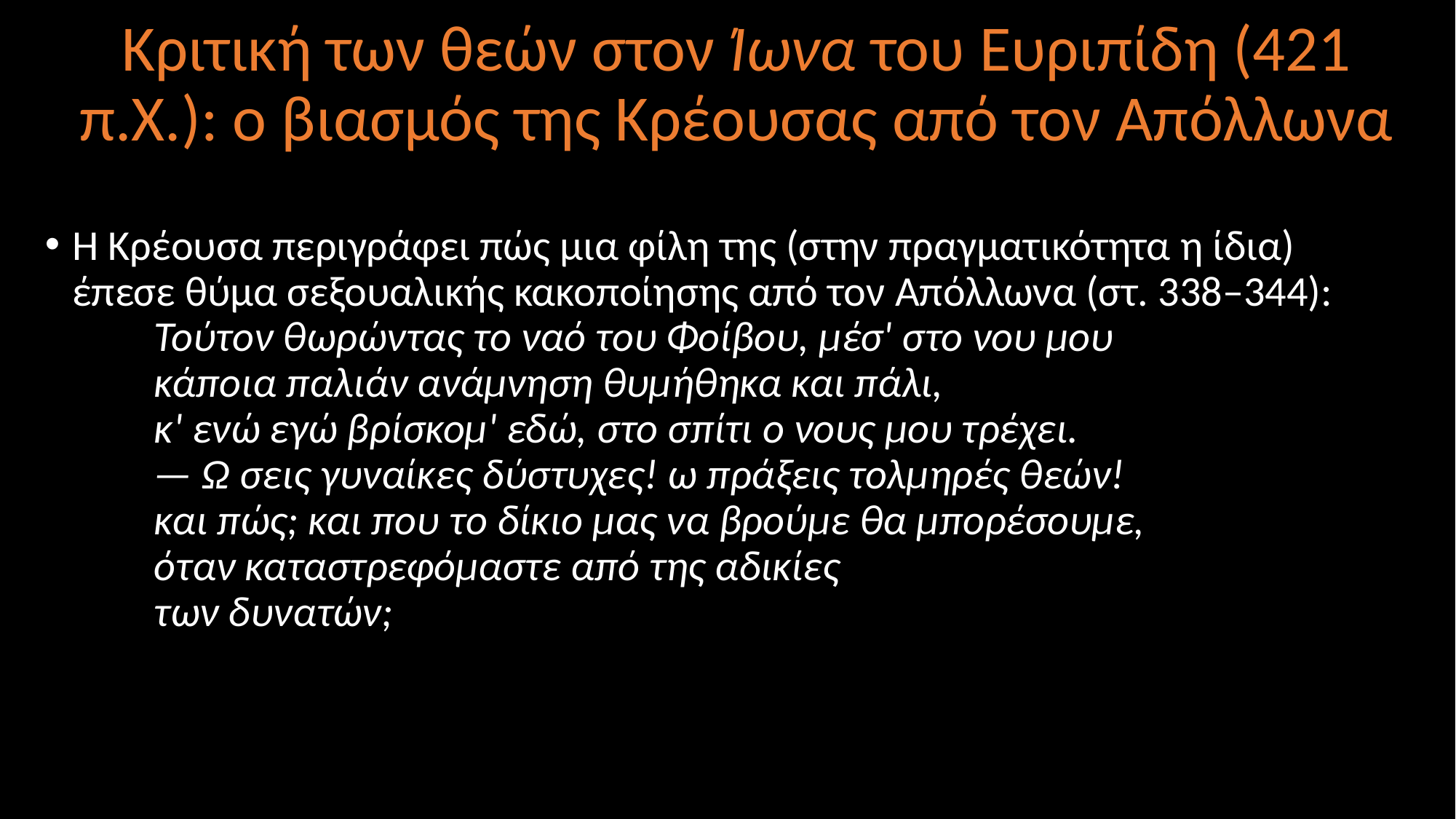

# Κριτική των θεών στον Ίωνα του Ευριπίδη (421 π.Χ.): ο βιασμός της Κρέουσας από τον Απόλλωνα
Η Κρέουσα περιγράφει πώς μια φίλη της (στην πραγματικότητα η ίδια) έπεσε θύμα σεξουαλικής κακοποίησης από τον Απόλλωνα (στ. 338–344):
 	Τούτον θωρώντας το ναό του Φοίβου, μέσ' στο νου μου
   	κάποια παλιάν ανάμνηση θυμήθηκα και πάλι,
   	κ' ενώ εγώ βρίσκομ' εδώ, στο σπίτι ο νους μου τρέχει.
  	— Ω σεις γυναίκες δύστυχες! ω πράξεις τολμηρές θεών!
  	και πώς; και που το δίκιο μας να βρούμε θα μπορέσουμε,
  	όταν καταστρεφόμαστε από της αδικίες
  	των δυνατών;